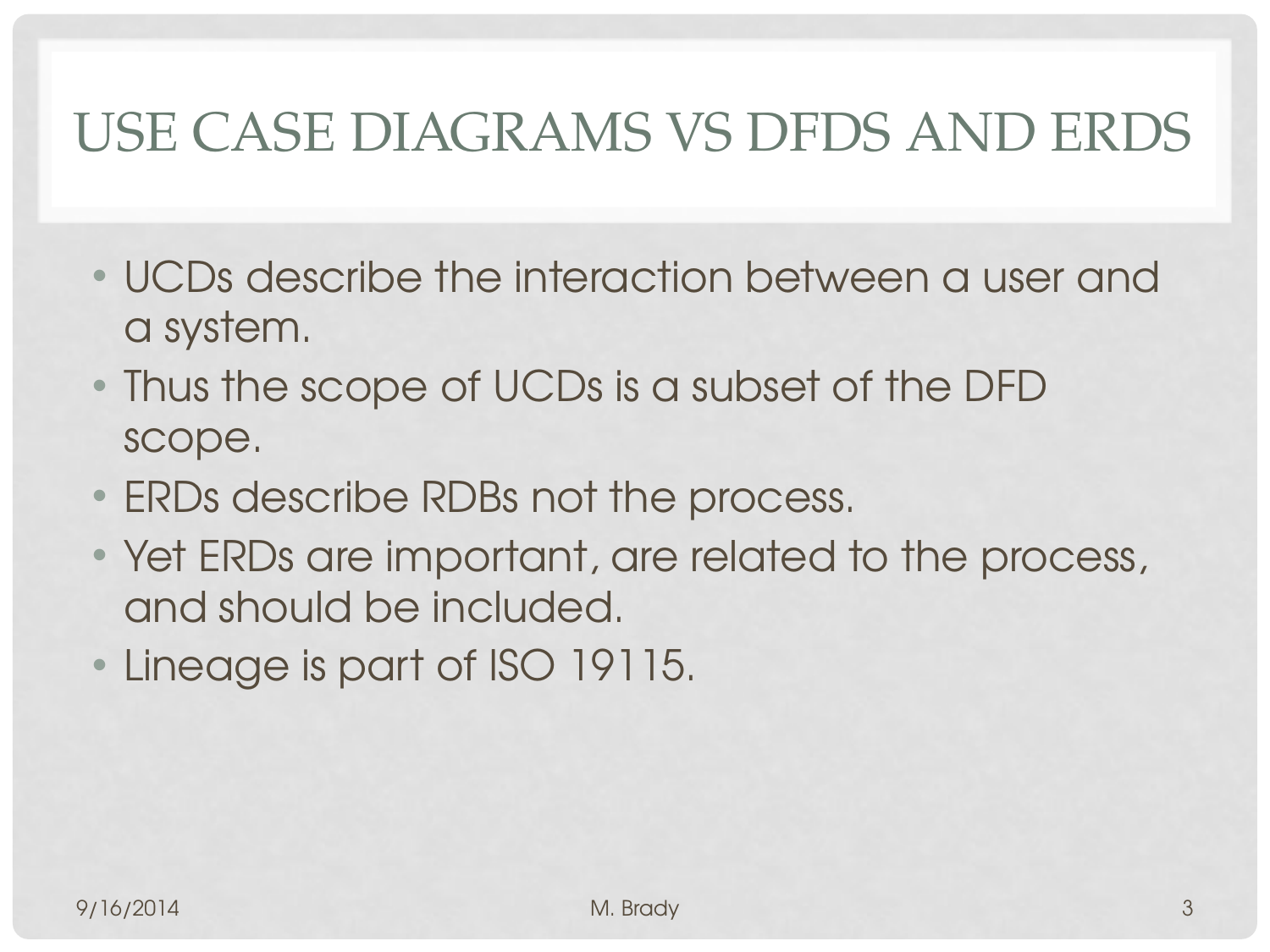

# Use case diagrams vs dfds and erds
UCDs describe the interaction between a user and a system.
Thus the scope of UCDs is a subset of the DFD scope.
ERDs describe RDBs not the process.
Yet ERDs are important, are related to the process, and should be included.
Lineage is part of ISO 19115.
9/16/2014
M. Brady
3